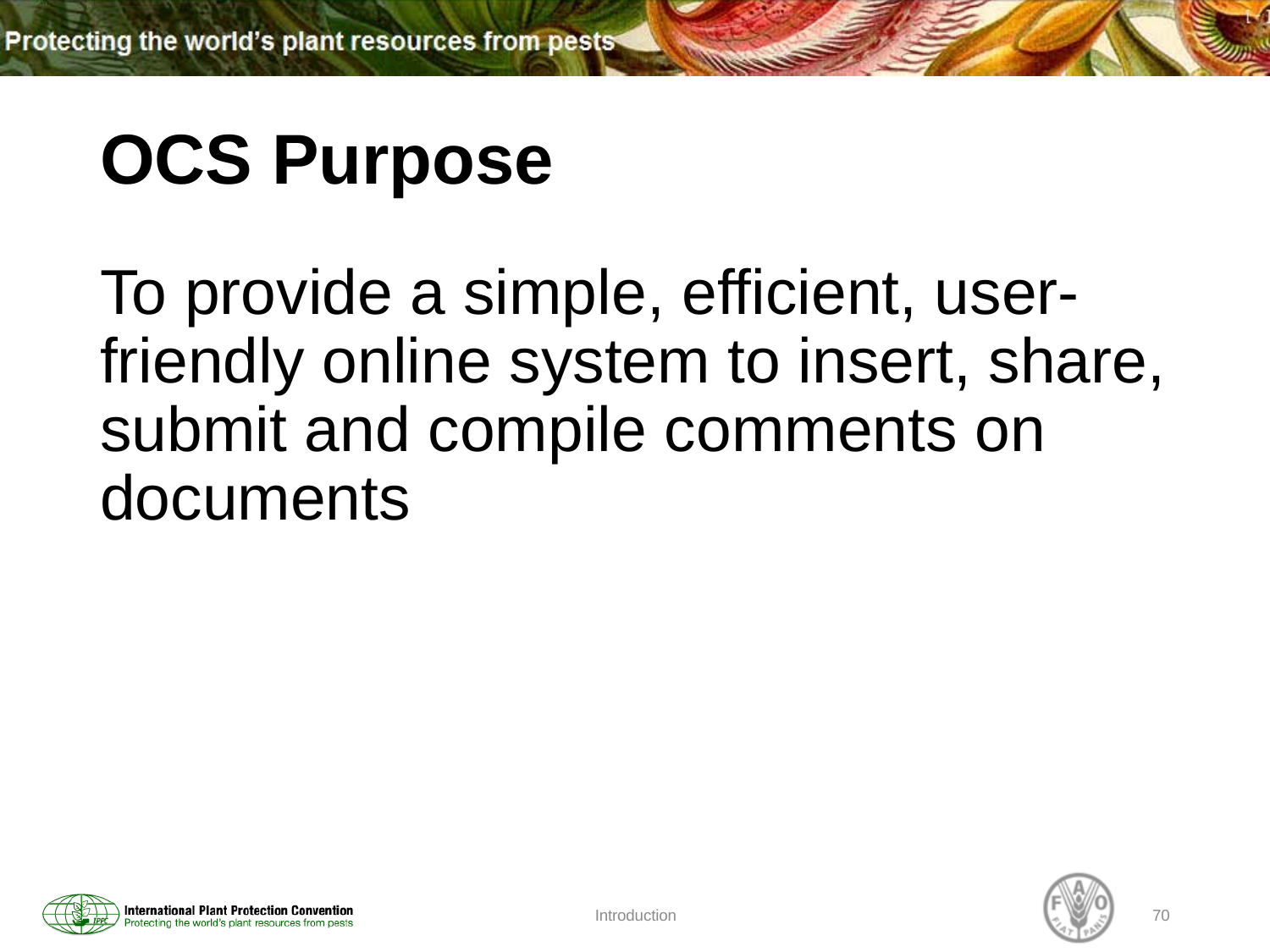

# OCS Purpose
To provide a simple, efficient, user-friendly online system to insert, share, submit and compile comments on documents
Introduction
70